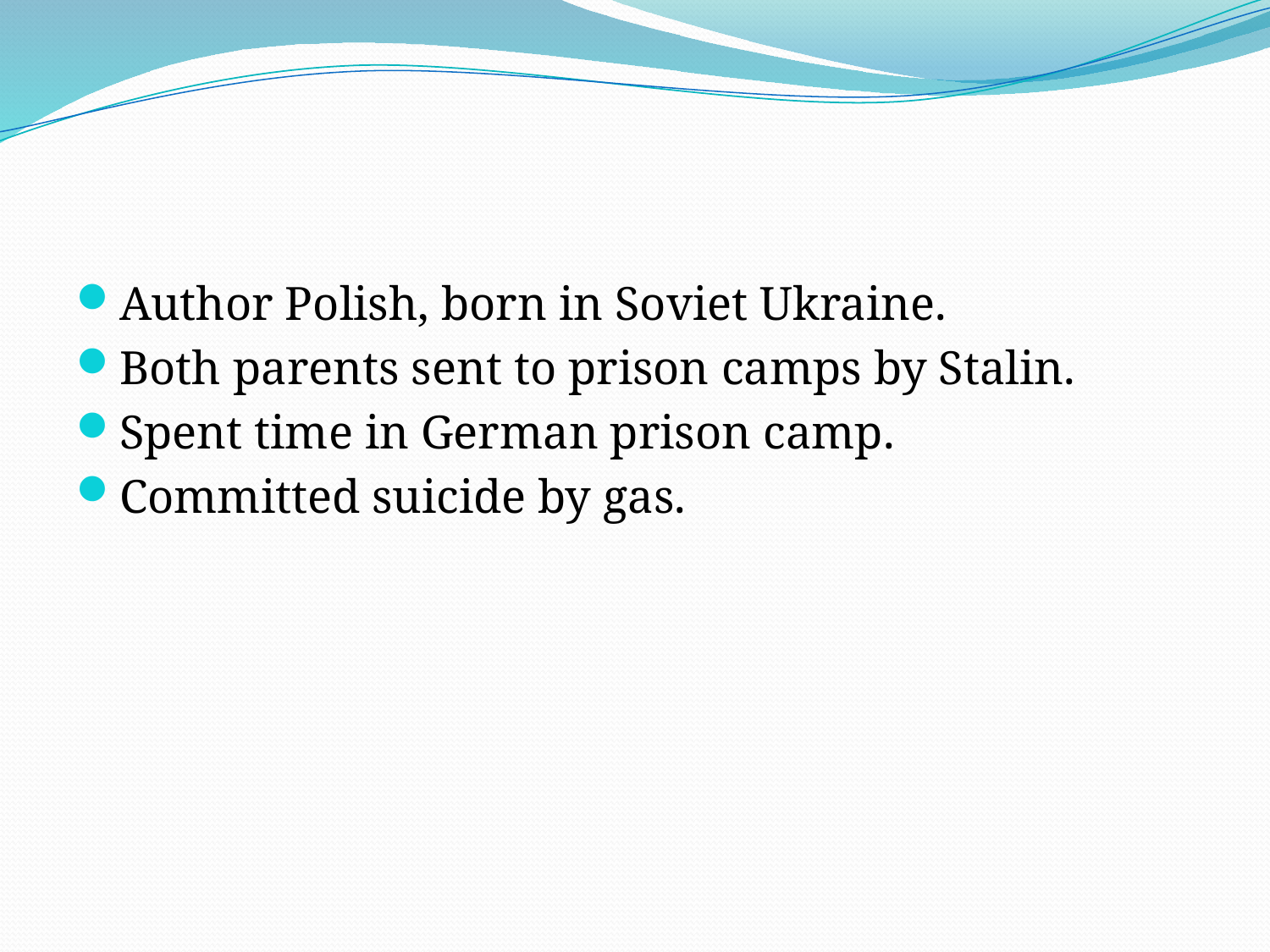

#
Author Polish, born in Soviet Ukraine.
Both parents sent to prison camps by Stalin.
Spent time in German prison camp.
Committed suicide by gas.